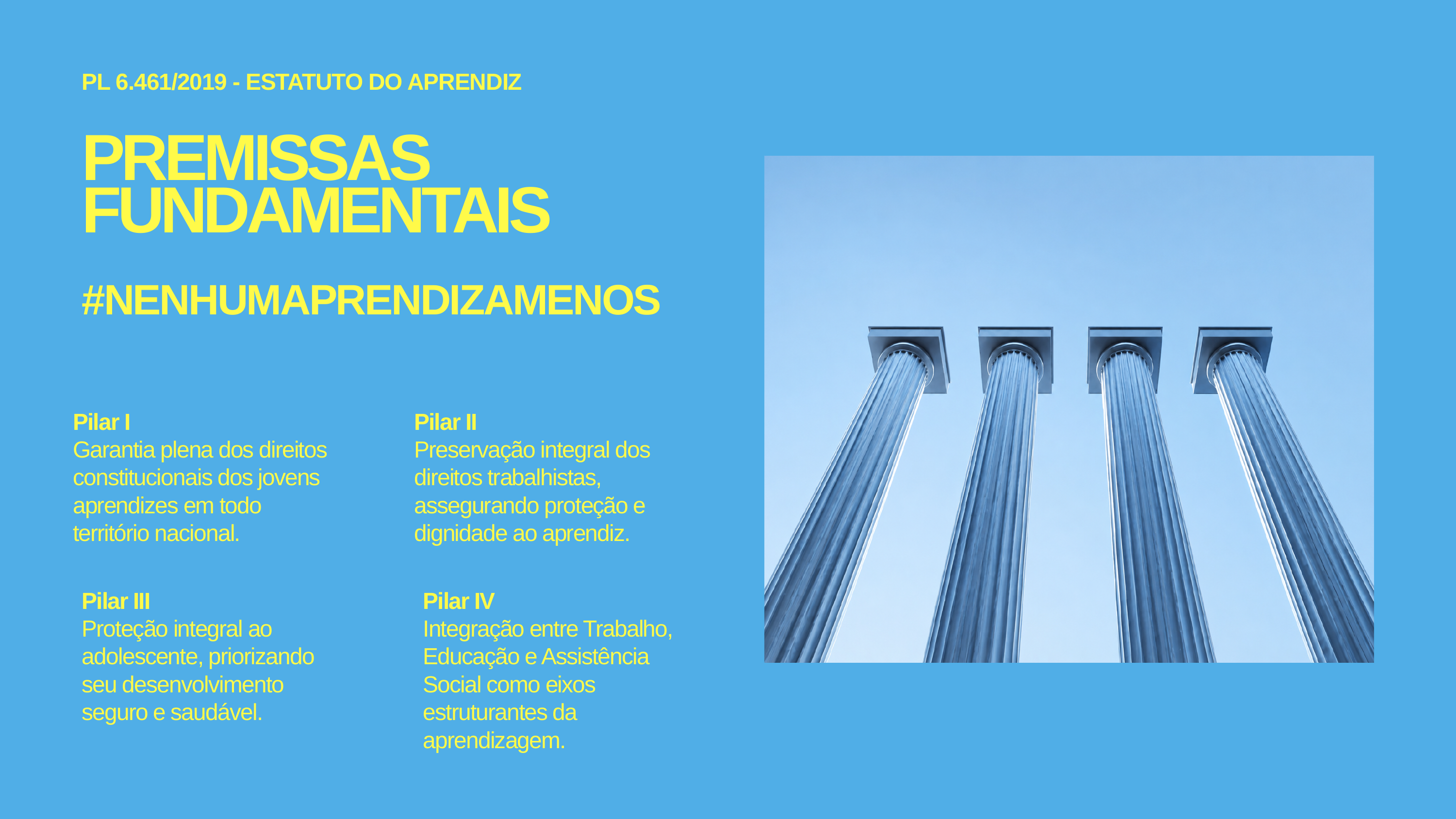

PL 6.461/2019 - ESTATUTO DO APRENDIZ
PREMISSAS
FUNDAMENTAIS

#NENHUMAPRENDIZAMENOS
Pilar I
Pilar II
Garantia plena dos direitos constitucionais dos jovens aprendizes em todo território nacional.
Preservação integral dos direitos trabalhistas, assegurando proteção e dignidade ao aprendiz.
Pilar III
Pilar IV
Proteção integral ao adolescente, priorizando seu desenvolvimento seguro e saudável.
Integração entre Trabalho, Educação e Assistência Social como eixos estruturantes da aprendizagem.